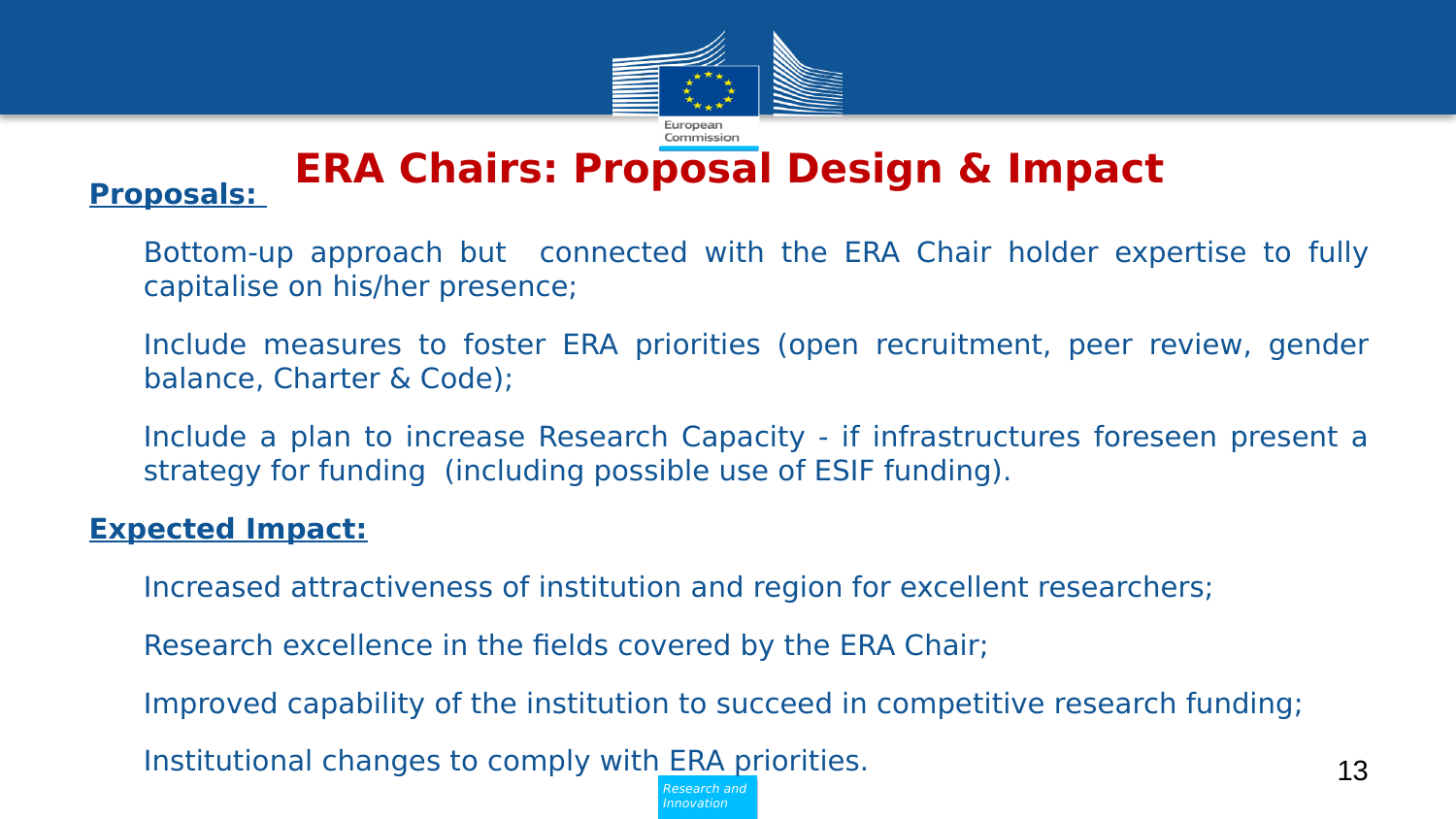

# ERA Chairs: Proposal Design & Impact
Proposals:
Bottom-up approach but  connected with the ERA Chair holder expertise to fully capitalise on his/her presence;
Include measures to foster ERA priorities (open recruitment, peer review, gender balance, Charter & Code);
Include a plan to increase Research Capacity - if infrastructures foreseen present a strategy for funding  (including possible use of ESIF funding).
Expected Impact:
Increased attractiveness of institution and region for excellent researchers;
Research excellence in the fields covered by the ERA Chair;
Improved capability of the institution to succeed in competitive research funding;
Institutional changes to comply with ERA priorities.

13